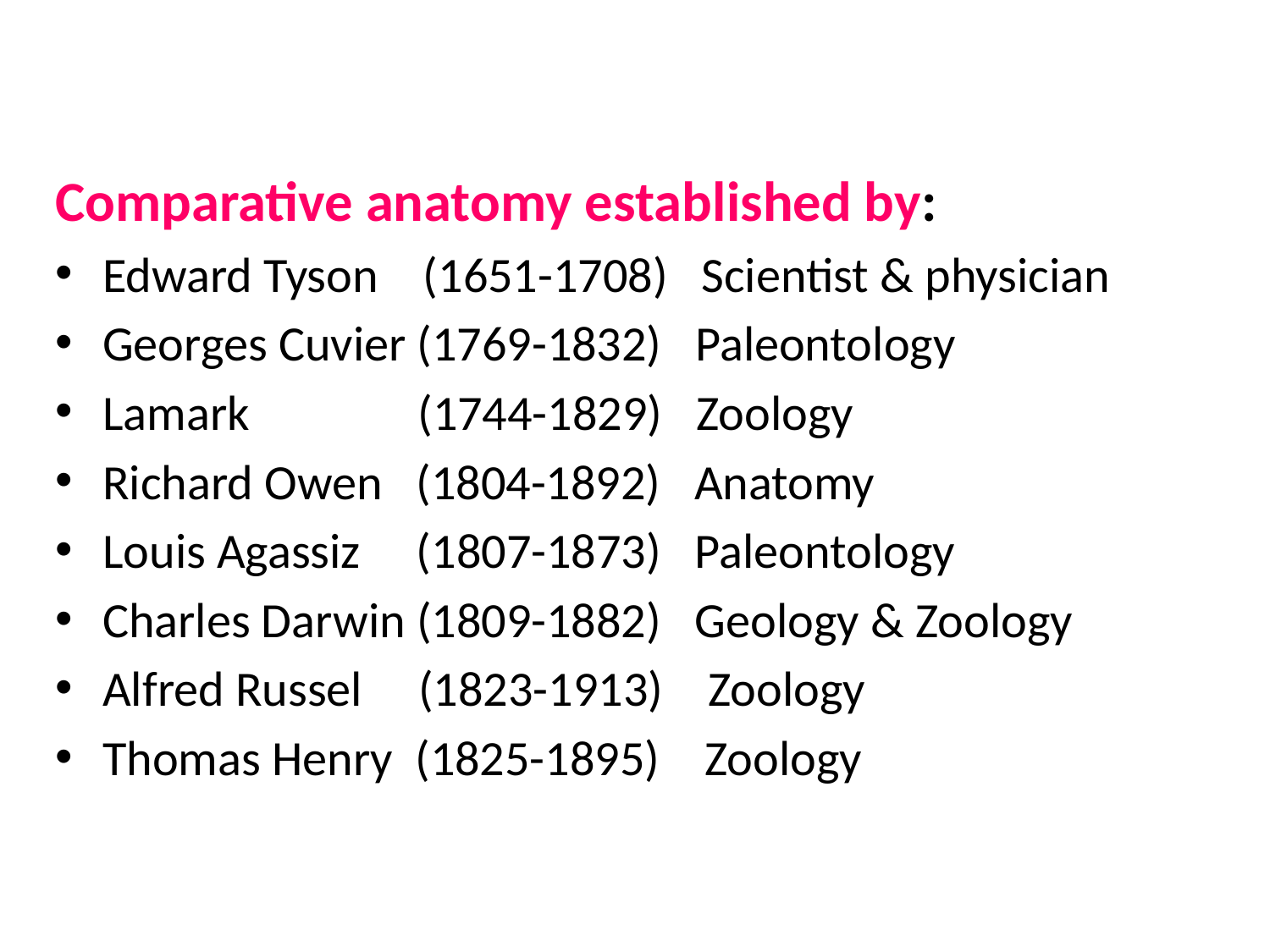

Comparative anatomy established by:
Edward Tyson    (1651-1708)   Scientist & physician
Georges Cuvier (1769-1832)   Paleontology
Lamark               (1744-1829)   Zoology
Richard Owen   (1804-1892)   Anatomy
Louis Agassiz     (1807-1873)   Paleontology
Charles Darwin (1809-1882)   Geology & Zoology
Alfred Russel     (1823-1913)    Zoology
Thomas Henry  (1825-1895)    Zoology